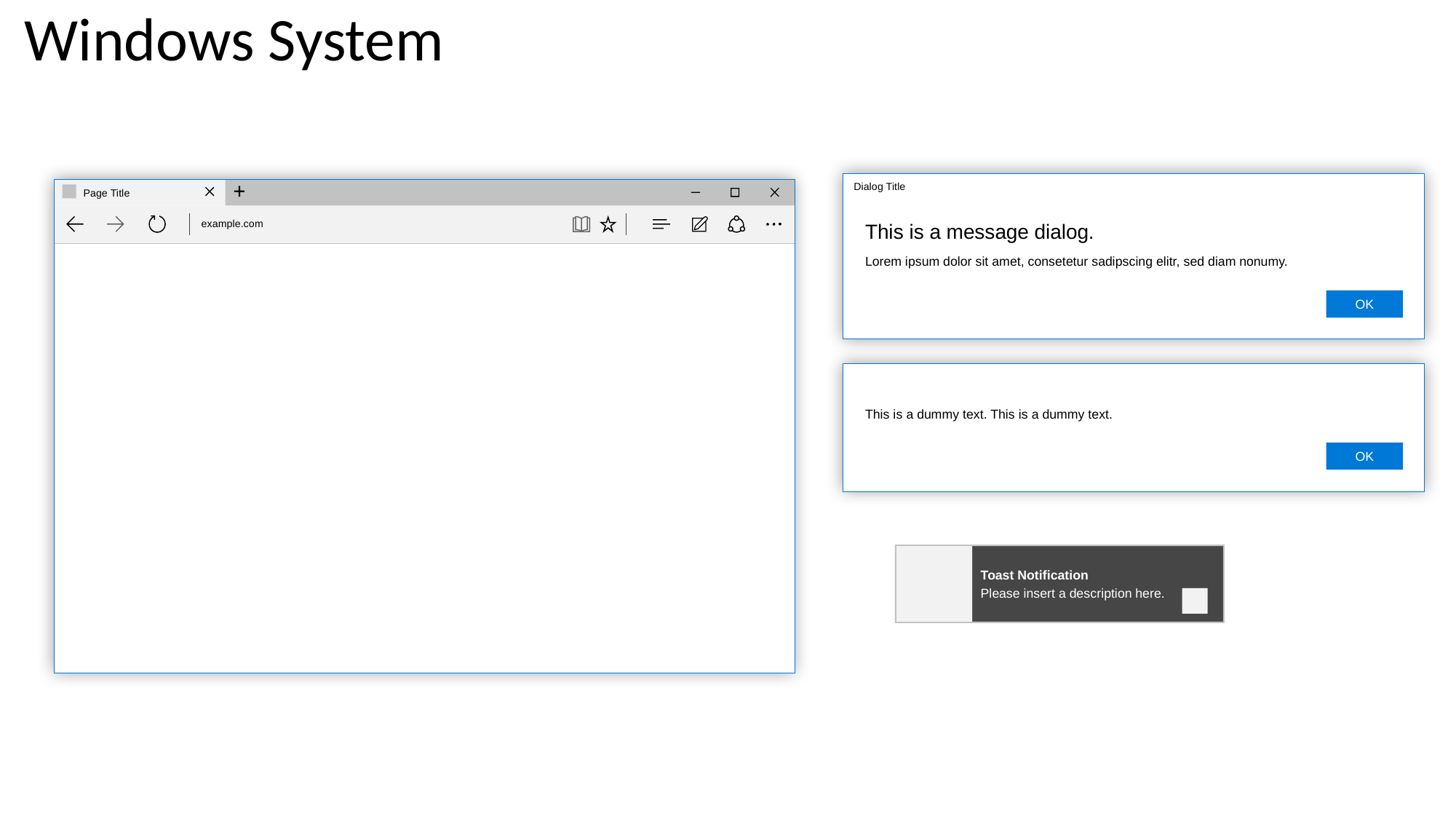

# Windows System
Dialog Title
This is a message dialog.
Lorem ipsum dolor sit amet, consetetur sadipscing elitr, sed diam nonumy.
OK

Page Title

example.com

This is a dummy text. This is a dummy text.
OK

Toast Notification
Please insert a description here.